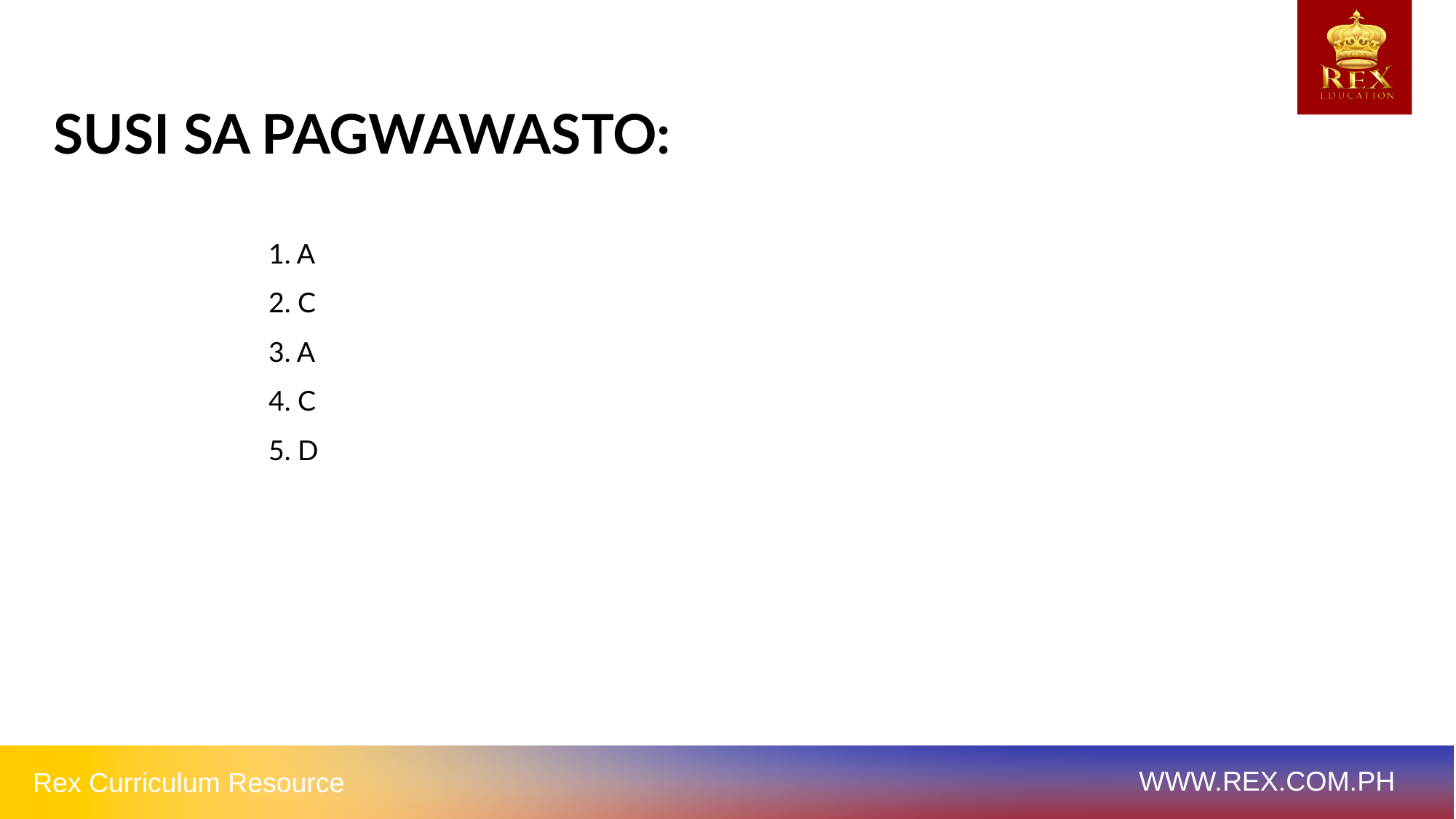

SUSI SA PAGWAWASTO:

1. A
2. C
3. A
4. C
5. D